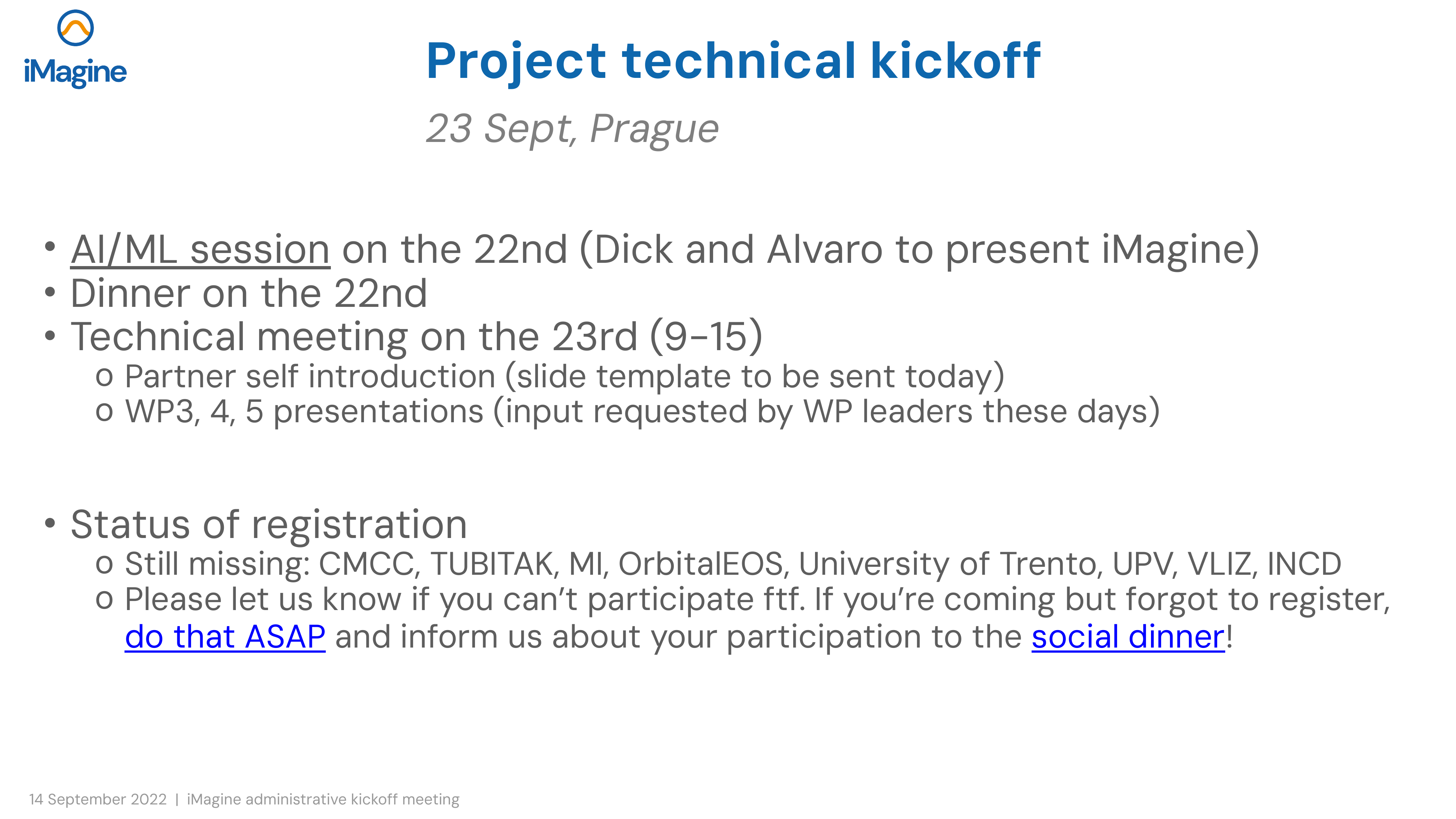

# Project technical kickoff
23 Sept, Prague
AI/ML session on the 22nd (Dick and Alvaro to present iMagine)
Dinner on the 22nd
Technical meeting on the 23rd (9-15)
Partner self introduction (slide template to be sent today)
WP3, 4, 5 presentations (input requested by WP leaders these days)

Status of registration
Still missing: CMCC, TUBITAK, MI, OrbitalEOS, University of Trento, UPV, VLIZ, INCD
Please let us know if you can’t participate ftf. If you’re coming but forgot to register, do that ASAP and inform us about your participation to the social dinner!